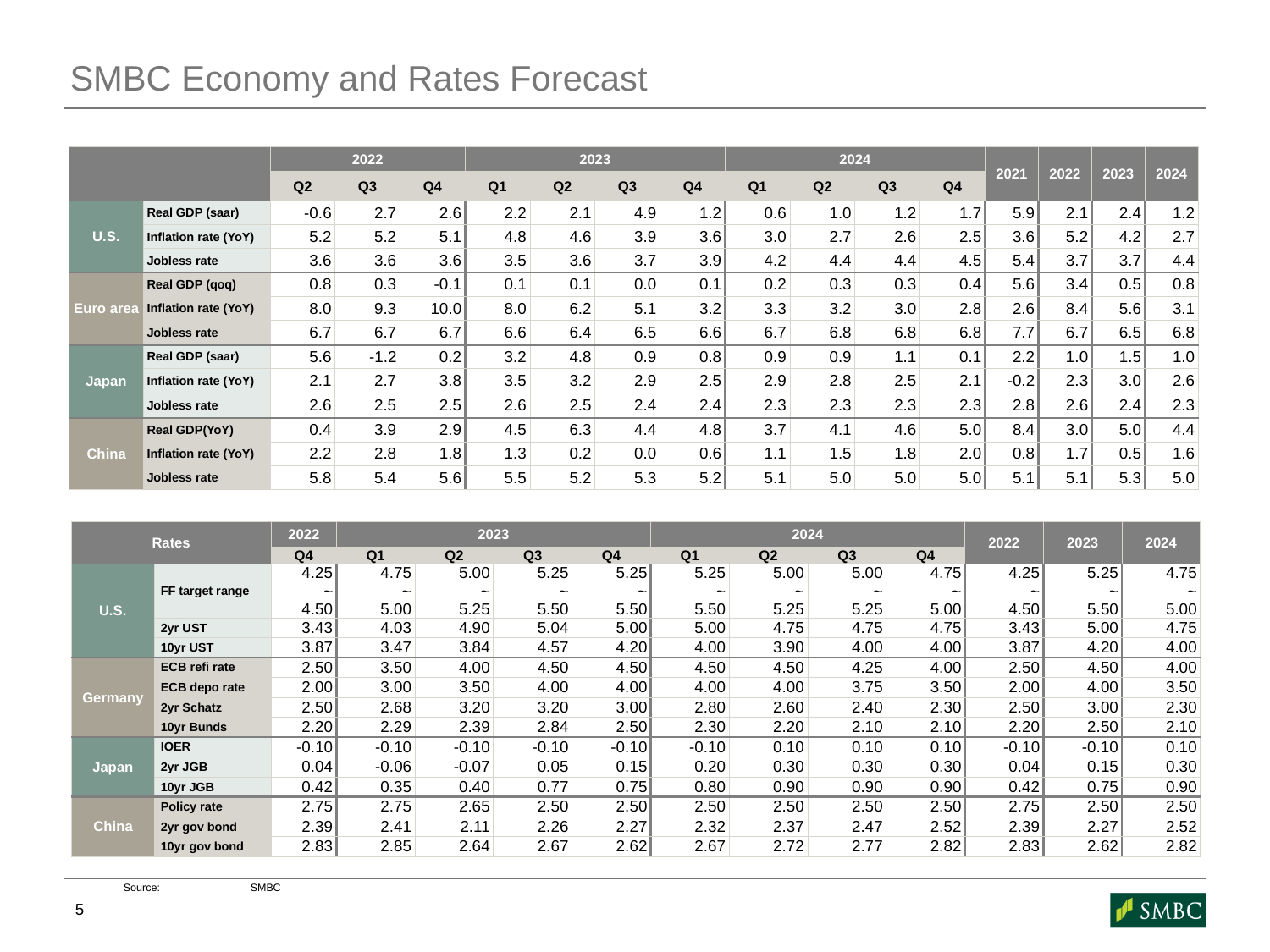

# SMBC Economy and Rates Forecast
|  |  | 2022 |  |  | 2023 |  |  |  | 2024 |  |  |  | 2021 | 2022 | 2023 | 2024 |
| --- | --- | --- | --- | --- | --- | --- | --- | --- | --- | --- | --- | --- | --- | --- | --- | --- |
|  |  | Q2 | Q3 | Q4 | Q1 | Q2 | Q3 | Q4 | Q1 | Q2 | Q3 | Q4 |  |  |  |  |
| U.S. | Real GDP (saar) | -0.6 | 2.7 | 2.6 | 2.2 | 2.1 | 4.9 | 1.2 | 0.6 | 1.0 | 1.2 | 1.7 | 5.9 | 2.1 | 2.4 | 1.2 |
|  | Inflation rate (YoY) | 5.2 | 5.2 | 5.1 | 4.8 | 4.6 | 3.9 | 3.6 | 3.0 | 2.7 | 2.6 | 2.5 | 3.6 | 5.2 | 4.2 | 2.7 |
|  | Jobless rate | 3.6 | 3.6 | 3.6 | 3.5 | 3.6 | 3.7 | 3.9 | 4.2 | 4.4 | 4.4 | 4.5 | 5.4 | 3.7 | 3.7 | 4.4 |
| Euro area | Real GDP (qoq) | 0.8 | 0.3 | -0.1 | 0.1 | 0.1 | 0.0 | 0.1 | 0.2 | 0.3 | 0.3 | 0.4 | 5.6 | 3.4 | 0.5 | 0.8 |
|  | Inflation rate (YoY) | 8.0 | 9.3 | 10.0 | 8.0 | 6.2 | 5.1 | 3.2 | 3.3 | 3.2 | 3.0 | 2.8 | 2.6 | 8.4 | 5.6 | 3.1 |
|  | Jobless rate | 6.7 | 6.7 | 6.7 | 6.6 | 6.4 | 6.5 | 6.6 | 6.7 | 6.8 | 6.8 | 6.8 | 7.7 | 6.7 | 6.5 | 6.8 |
| Japan | Real GDP (saar) | 5.6 | -1.2 | 0.2 | 3.2 | 4.8 | 0.9 | 0.8 | 0.9 | 0.9 | 1.1 | 0.1 | 2.2 | 1.0 | 1.5 | 1.0 |
|  | Inflation rate (YoY) | 2.1 | 2.7 | 3.8 | 3.5 | 3.2 | 2.9 | 2.5 | 2.9 | 2.8 | 2.5 | 2.1 | -0.2 | 2.3 | 3.0 | 2.6 |
|  | Jobless rate | 2.6 | 2.5 | 2.5 | 2.6 | 2.5 | 2.4 | 2.4 | 2.3 | 2.3 | 2.3 | 2.3 | 2.8 | 2.6 | 2.4 | 2.3 |
| China | Real GDP(YoY) | 0.4 | 3.9 | 2.9 | 4.5 | 6.3 | 4.4 | 4.8 | 3.7 | 4.1 | 4.6 | 5.0 | 8.4 | 3.0 | 5.0 | 4.4 |
|  | Inflation rate (YoY) | 2.2 | 2.8 | 1.8 | 1.3 | 0.2 | 0.0 | 0.6 | 1.1 | 1.5 | 1.8 | 2.0 | 0.8 | 1.7 | 0.5 | 1.6 |
|  | Jobless rate | 5.8 | 5.4 | 5.6 | 5.5 | 5.2 | 5.3 | 5.2 | 5.1 | 5.0 | 5.0 | 5.0 | 5.1 | 5.1 | 5.3 | 5.0 |
| Rates |  | 2022 | 2023 |  |  |  | 2024 |  |  |  | 2022 | 2023 | 2024 |
| --- | --- | --- | --- | --- | --- | --- | --- | --- | --- | --- | --- | --- | --- |
|  |  | Q4 | Q1 | Q2 | Q3 | Q4 | Q1 | Q2 | Q3 | Q4 |  |  |  |
| U.S. | FF target range | 4.25 ~ 4.50 | 4.75 ~ 5.00 | 5.00 ~ 5.25 | 5.25 ~ 5.50 | 5.25 ~ 5.50 | 5.25 ~ 5.50 | 5.00 ~ 5.25 | 5.00 ~ 5.25 | 4.75 ~ 5.00 | 4.25 ~ 4.50 | 5.25 ~ 5.50 | 4.75 ~ 5.00 |
|  | 2yr UST | 3.43 | 4.03 | 4.90 | 5.04 | 5.00 | 5.00 | 4.75 | 4.75 | 4.75 | 3.43 | 5.00 | 4.75 |
|  | 10yr UST | 3.87 | 3.47 | 3.84 | 4.57 | 4.20 | 4.00 | 3.90 | 4.00 | 4.00 | 3.87 | 4.20 | 4.00 |
| Germany | ECB refi rate | 2.50 | 3.50 | 4.00 | 4.50 | 4.50 | 4.50 | 4.50 | 4.25 | 4.00 | 2.50 | 4.50 | 4.00 |
|  | ECB depo rate | 2.00 | 3.00 | 3.50 | 4.00 | 4.00 | 4.00 | 4.00 | 3.75 | 3.50 | 2.00 | 4.00 | 3.50 |
|  | 2yr Schatz | 2.50 | 2.68 | 3.20 | 3.20 | 3.00 | 2.80 | 2.60 | 2.40 | 2.30 | 2.50 | 3.00 | 2.30 |
|  | 10yr Bunds | 2.20 | 2.29 | 2.39 | 2.84 | 2.50 | 2.30 | 2.20 | 2.10 | 2.10 | 2.20 | 2.50 | 2.10 |
| Japan | IOER | -0.10 | -0.10 | -0.10 | -0.10 | -0.10 | -0.10 | 0.10 | 0.10 | 0.10 | -0.10 | -0.10 | 0.10 |
|  | 2yr JGB | 0.04 | -0.06 | -0.07 | 0.05 | 0.15 | 0.20 | 0.30 | 0.30 | 0.30 | 0.04 | 0.15 | 0.30 |
|  | 10yr JGB | 0.42 | 0.35 | 0.40 | 0.77 | 0.75 | 0.80 | 0.90 | 0.90 | 0.90 | 0.42 | 0.75 | 0.90 |
| China | Policy rate | 2.75 | 2.75 | 2.65 | 2.50 | 2.50 | 2.50 | 2.50 | 2.50 | 2.50 | 2.75 | 2.50 | 2.50 |
|  | 2yr gov bond | 2.39 | 2.41 | 2.11 | 2.26 | 2.27 | 2.32 | 2.37 | 2.47 | 2.52 | 2.39 | 2.27 | 2.52 |
|  | 10yr gov bond | 2.83 | 2.85 | 2.64 | 2.67 | 2.62 | 2.67 | 2.72 | 2.77 | 2.82 | 2.83 | 2.62 | 2.82 |
Source:	SMBC